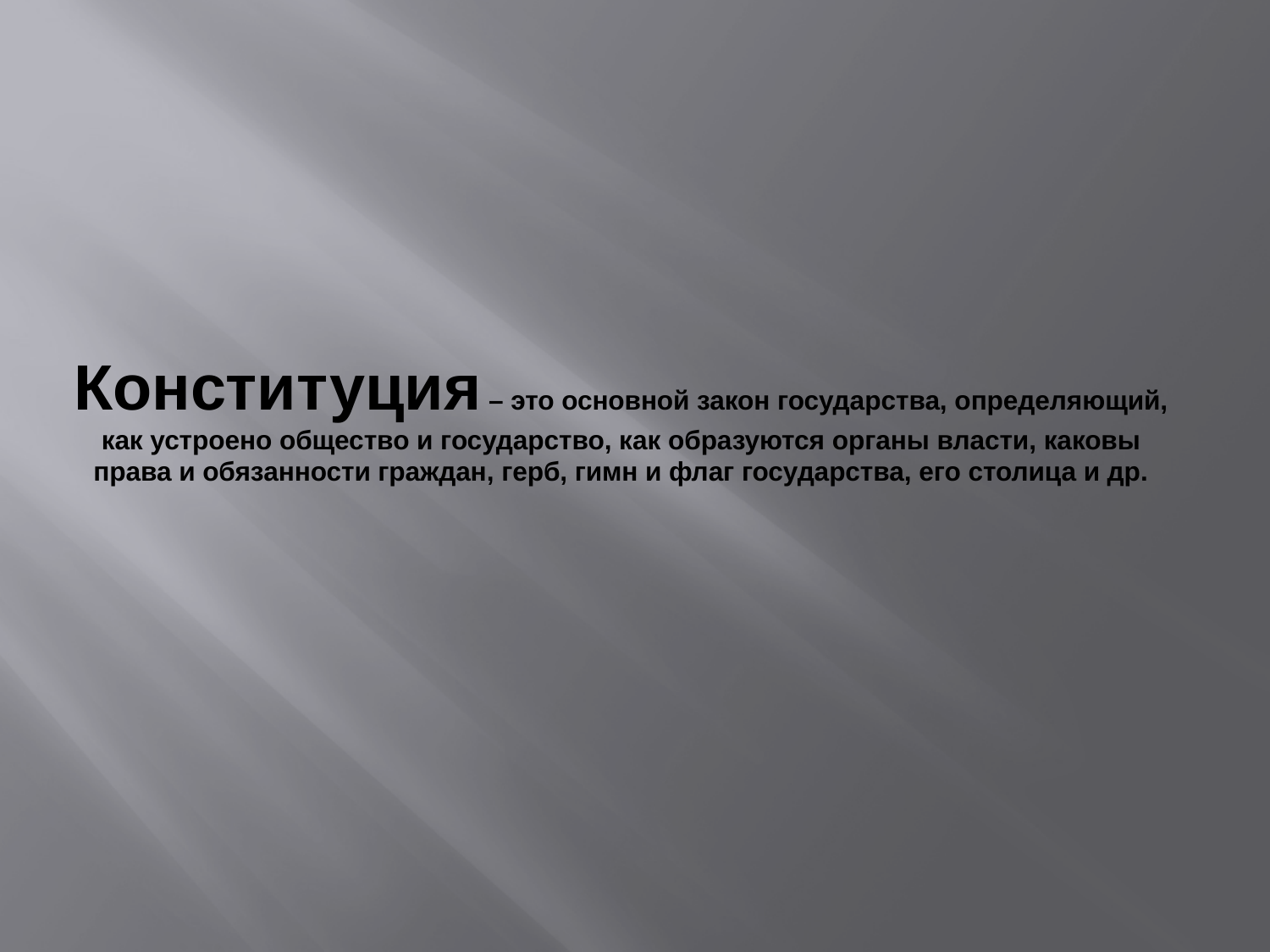

# Конституция – это основной закон государства, определяющий, как устроено общество и государство, как образуются органы власти, каковы права и обязанности граждан, герб, гимн и флаг государства, его столица и др.